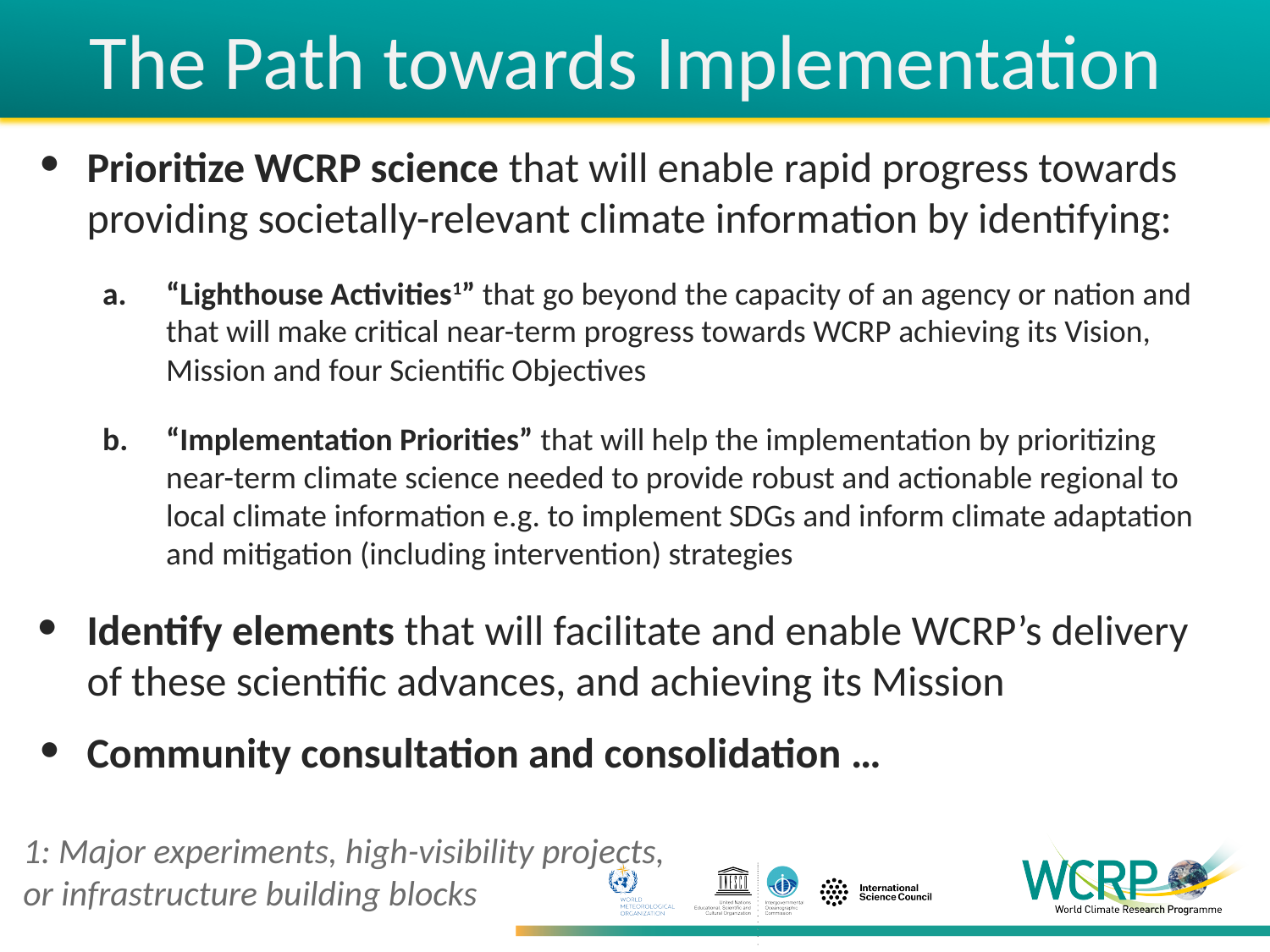

# The Path towards Implementation
Prioritize WCRP science that will enable rapid progress towards providing societally-relevant climate information by identifying:
“Lighthouse Activities1” that go beyond the capacity of an agency or nation and that will make critical near-term progress towards WCRP achieving its Vision, Mission and four Scientific Objectives
“Implementation Priorities” that will help the implementation by prioritizing near-term climate science needed to provide robust and actionable regional to local climate information e.g. to implement SDGs and inform climate adaptation and mitigation (including intervention) strategies
Identify elements that will facilitate and enable WCRP’s delivery of these scientific advances, and achieving its Mission
Community consultation and consolidation …

1: Major experiments, high-visibility projects, or infrastructure building blocks